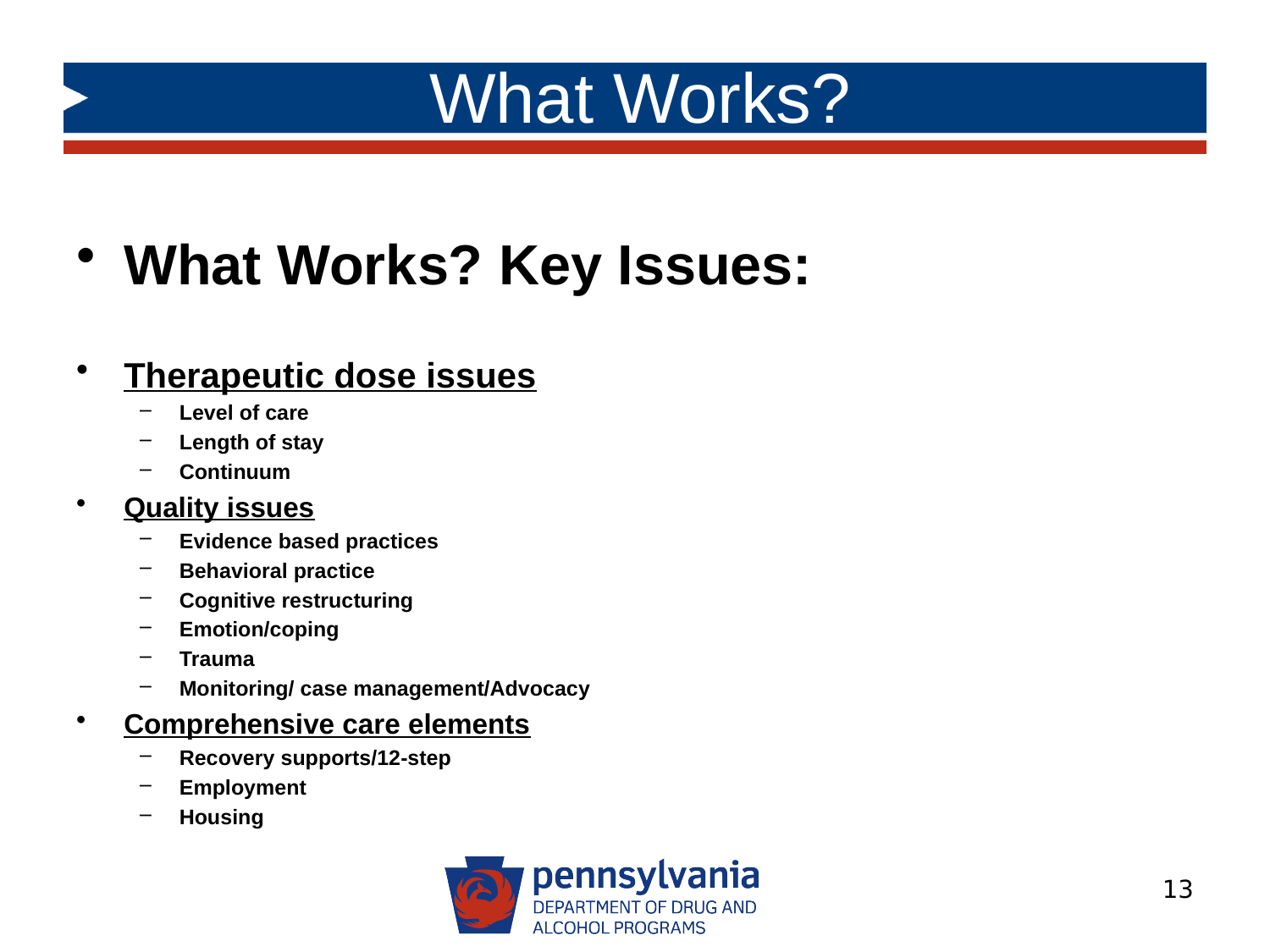

# What Works?
What Works? Key Issues:

Therapeutic dose issues
Level of care
Length of stay
Continuum
Quality issues
Evidence based practices
Behavioral practice
Cognitive restructuring
Emotion/coping
Trauma
Monitoring/ case management/Advocacy
Comprehensive care elements
Recovery supports/12-step
Employment
Housing

13